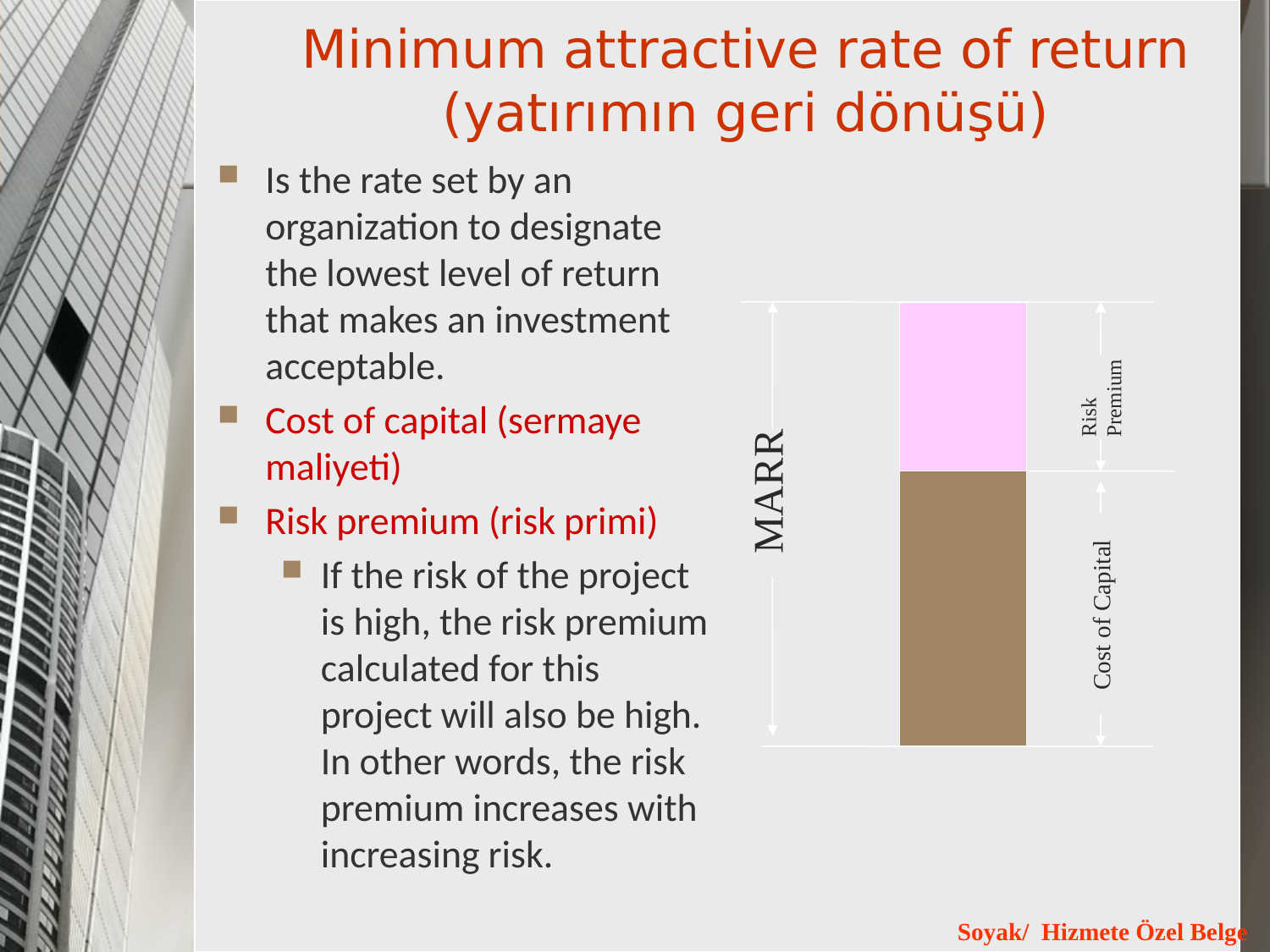

# Minimum attractive rate of return (yatırımın geri dönüşü)
Is the rate set by an organization to designate the lowest level of return that makes an investment acceptable.
Cost of capital (sermaye maliyeti)
Risk premium (risk primi)
If the risk of the project is high, the risk premium calculated for this project will also be high. In other words, the risk premium increases with increasing risk.

Risk
Premium

MARR

Cost of Capital